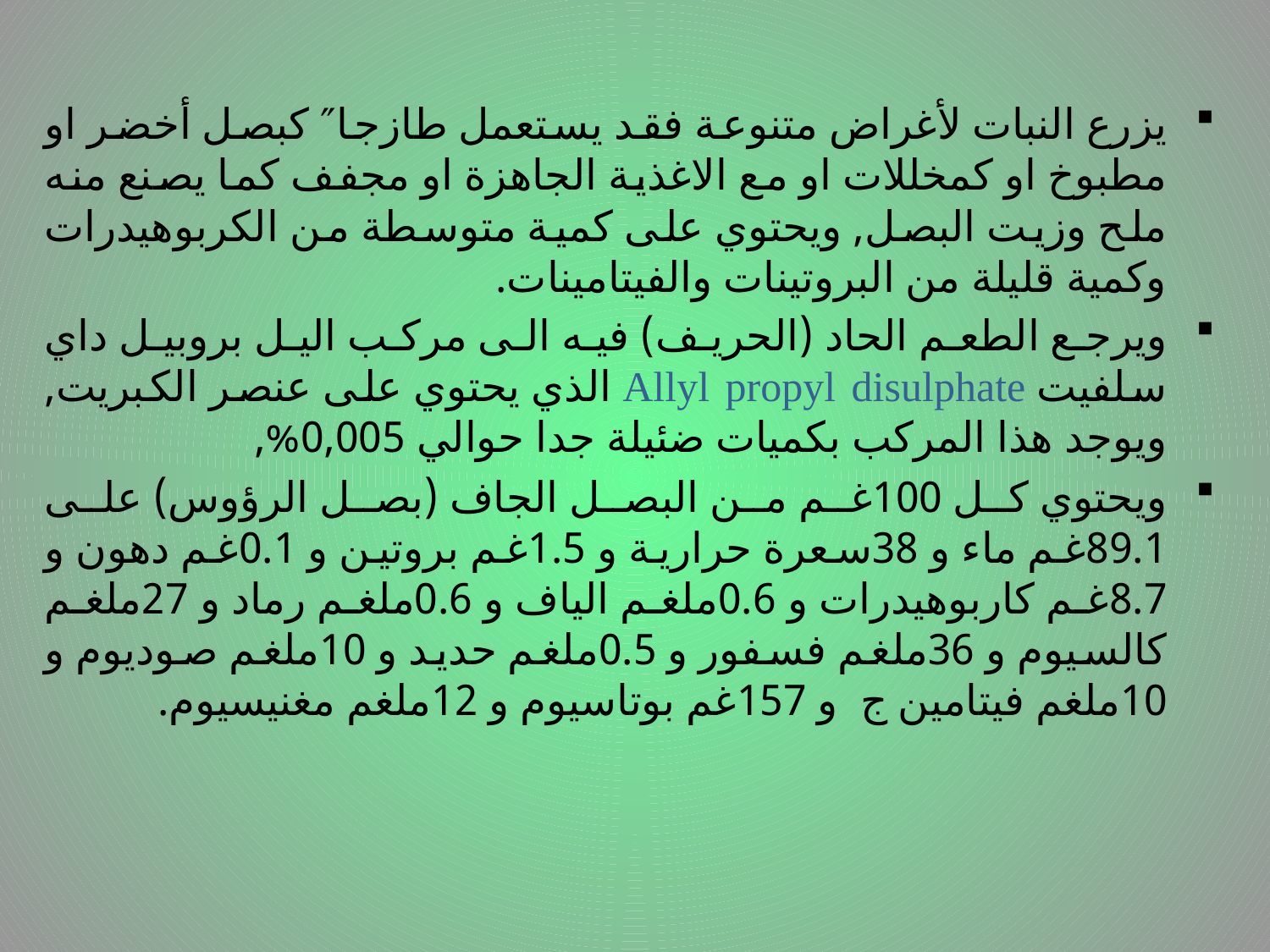

يزرع النبات لأغراض متنوعة فقد يستعمل طازجا″ كبصل أخضر او مطبوخ او كمخللات او مع الاغذية الجاهزة او مجفف كما يصنع منه ملح وزيت البصل, ويحتوي على كمية متوسطة من الكربوهيدرات وكمية قليلة من البروتينات والفيتامينات.
ويرجع الطعم الحاد (الحريف) فيه الى مركب اليل بروبيل داي سلفيت Allyl propyl disulphate الذي يحتوي على عنصر الكبريت, ويوجد هذا المركب بكميات ضئيلة جدا حوالي 0,005%,
ويحتوي كل 100غم من البصل الجاف (بصل الرؤوس) على 89.1غم ماء و 38سعرة حرارية و 1.5غم بروتين و 0.1غم دهون و 8.7غم كاربوهيدرات و 0.6ملغم الياف و 0.6ملغم رماد و 27ملغم كالسيوم و 36ملغم فسفور و 0.5ملغم حديد و 10ملغم صوديوم و 10ملغم فيتامين ج  و 157غم بوتاسيوم و 12ملغم مغنيسيوم.
# .